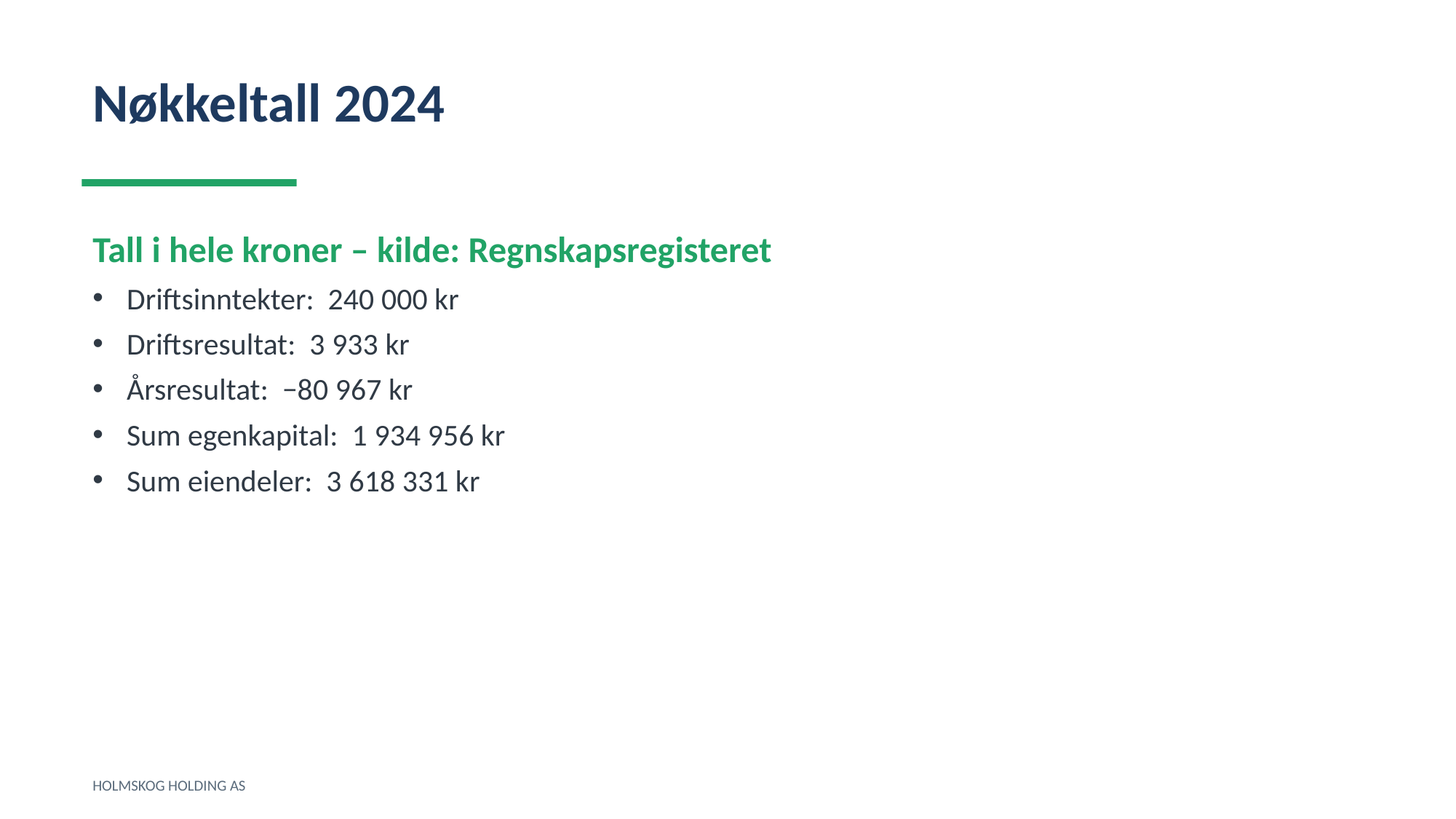

Nøkkeltall 2024

Tall i hele kroner – kilde: Regnskapsregisteret
Driftsinntekter:  240 000 kr
Driftsresultat:  3 933 kr
Årsresultat:  −80 967 kr
Sum egenkapital:  1 934 956 kr
Sum eiendeler:  3 618 331 kr
HOLMSKOG HOLDING AS